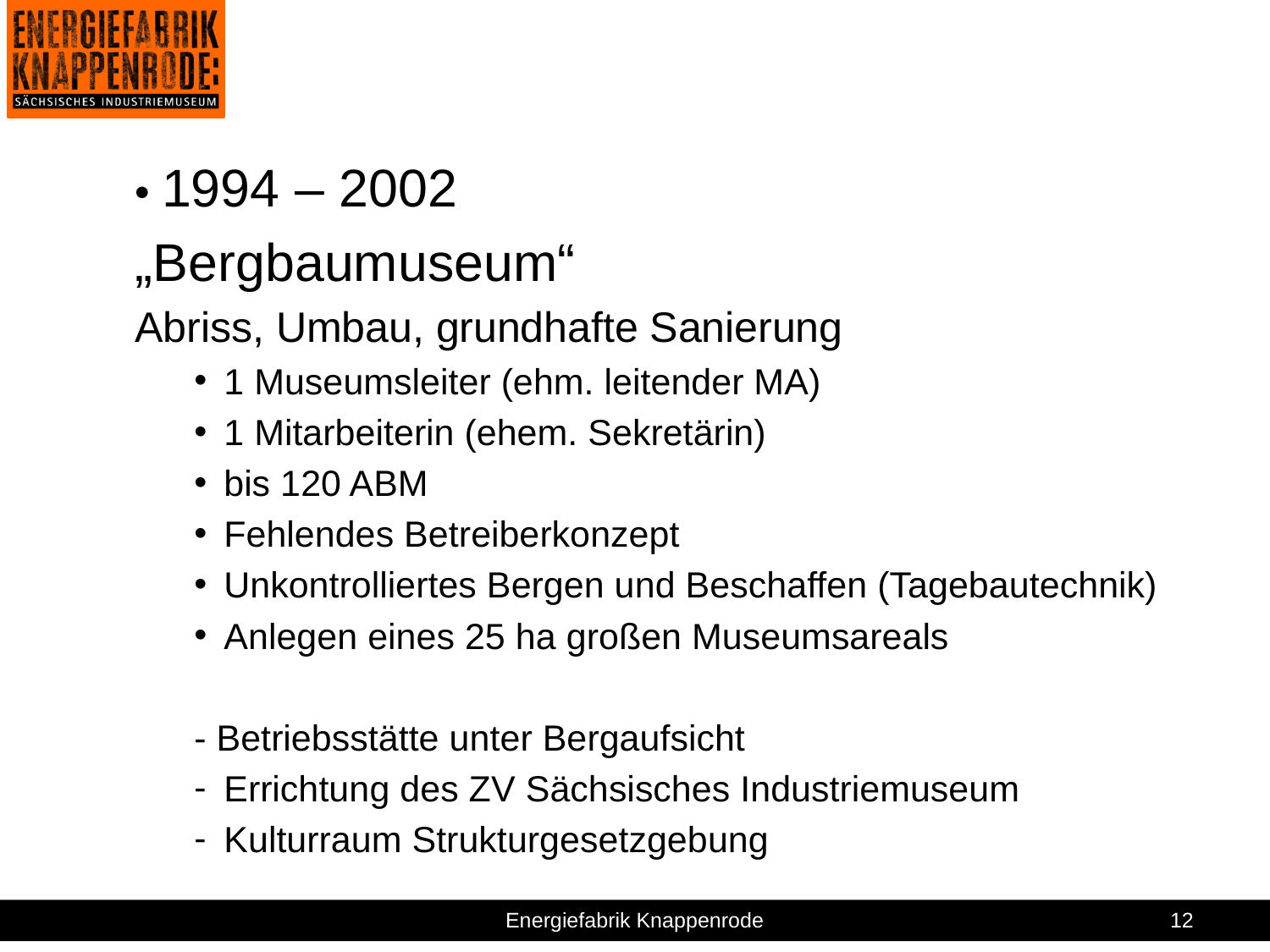

• 1994 – 2002
„Bergbaumuseum“
Abriss, Umbau, grundhafte Sanierung
1 Museumsleiter (ehm. leitender MA)
1 Mitarbeiterin (ehem. Sekretärin)
bis 120 ABM
Fehlendes Betreiberkonzept
Unkontrolliertes Bergen und Beschaffen (Tagebautechnik)
Anlegen eines 25 ha großen Museumsareals

- Betriebsstätte unter Bergaufsicht
Errichtung des ZV Sächsisches Industriemuseum
Kulturraum Strukturgesetzgebung

Energiefabrik Knappenrode
12